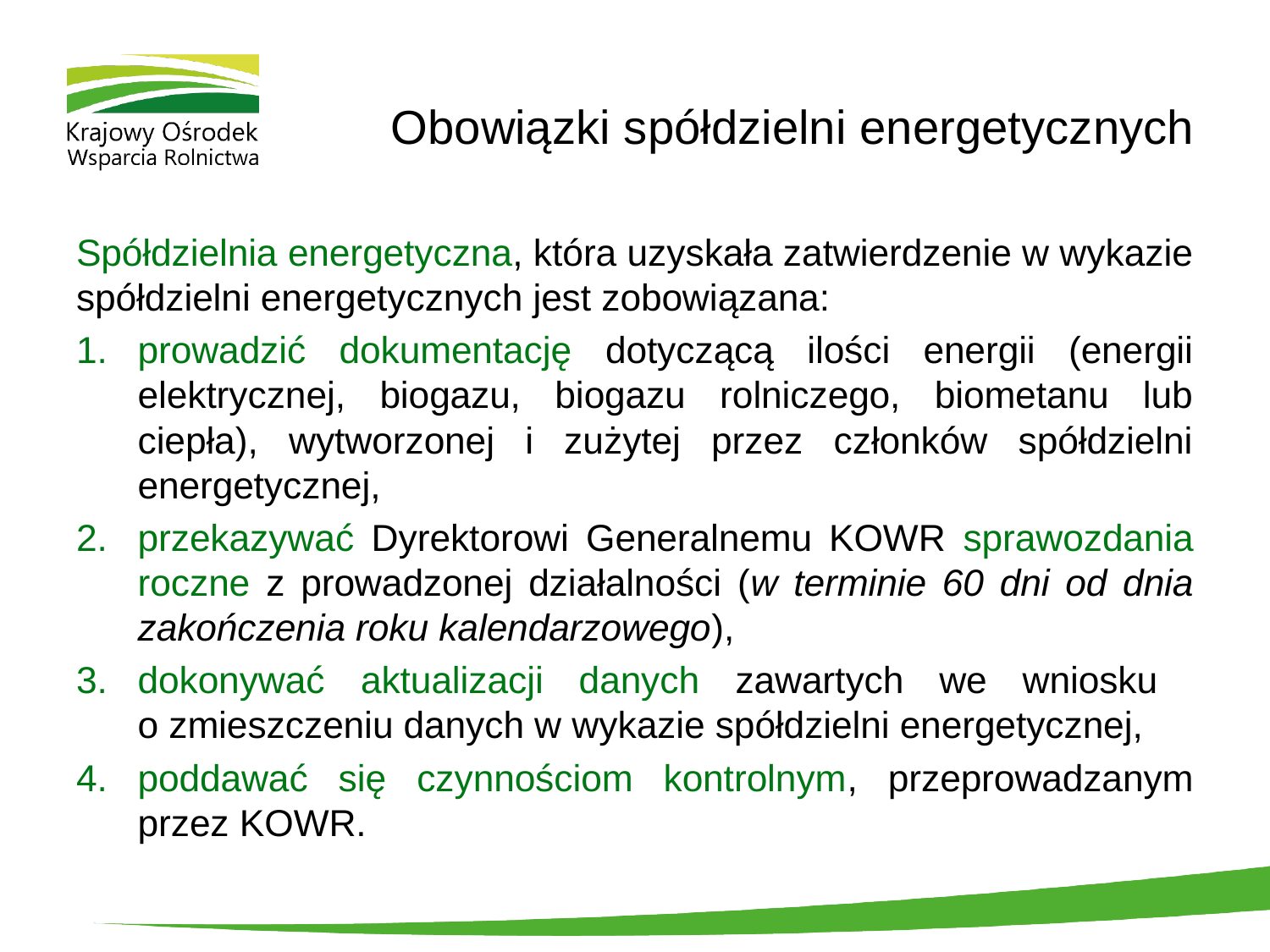

# Obowiązki spółdzielni energetycznych
Spółdzielnia energetyczna, która uzyskała zatwierdzenie w wykazie spółdzielni energetycznych jest zobowiązana:
prowadzić dokumentację dotyczącą ilości energii (energii elektrycznej, biogazu, biogazu rolniczego, biometanu lub ciepła), wytworzonej i zużytej przez członków spółdzielni energetycznej,
przekazywać Dyrektorowi Generalnemu KOWR sprawozdania roczne z prowadzonej działalności (w terminie 60 dni od dnia zakończenia roku kalendarzowego),
dokonywać aktualizacji danych zawartych we wniosku
o zmieszczeniu danych w wykazie spółdzielni energetycznej,
poddawać się czynnościom kontrolnym, przeprowadzanym przez KOWR.